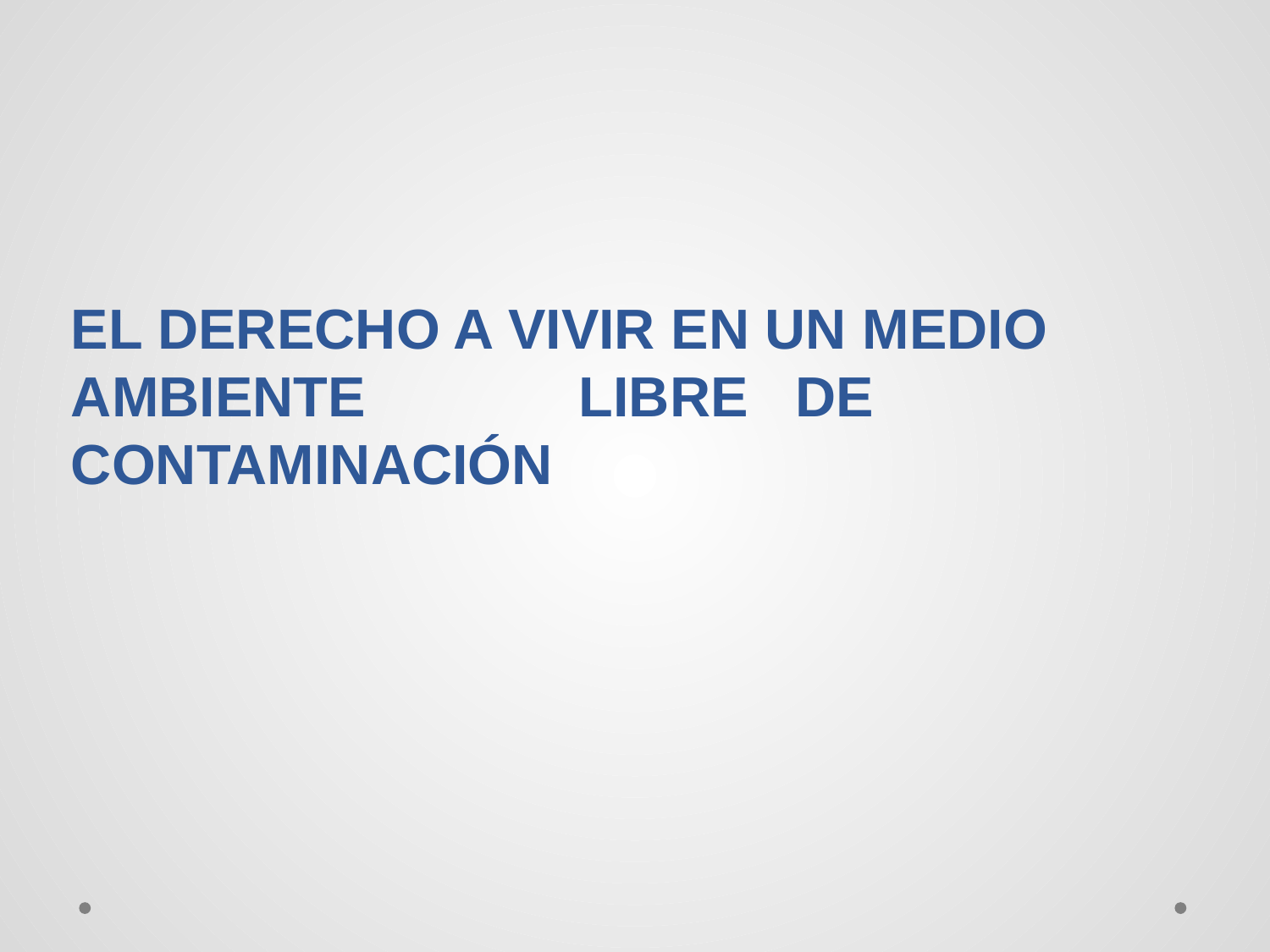

EL DERECHO A VIVIR EN UN MEDIO AMBIENTE          	LIBRE   DE CONTAMINACIÓN